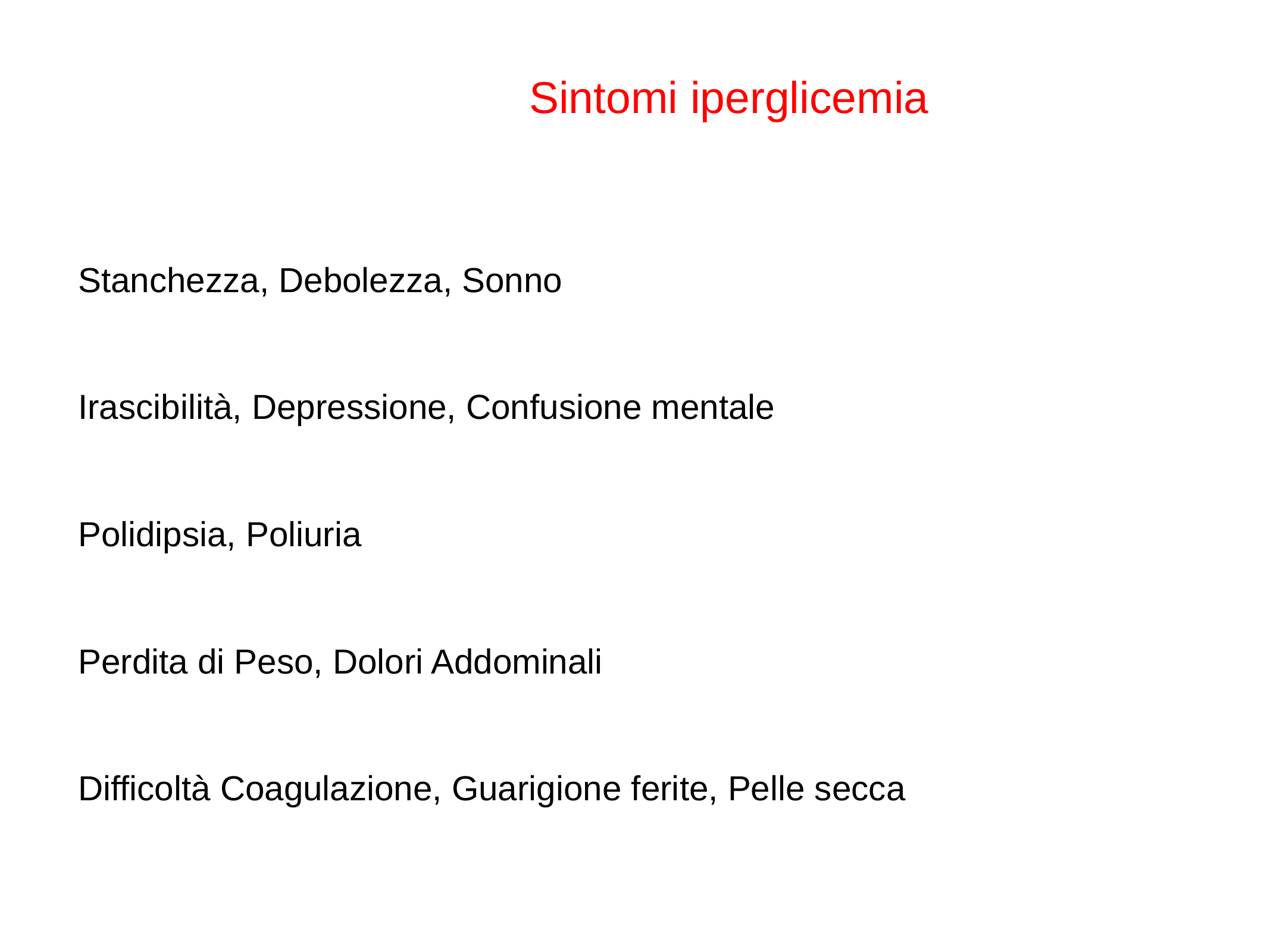

Sintomi iperglicemia
Stanchezza, Debolezza, Sonno
Irascibilità, Depressione, Confusione mentale
Polidipsia, Poliuria
Perdita di Peso, Dolori Addominali
Difficoltà Coagulazione, Guarigione ferite, Pelle secca